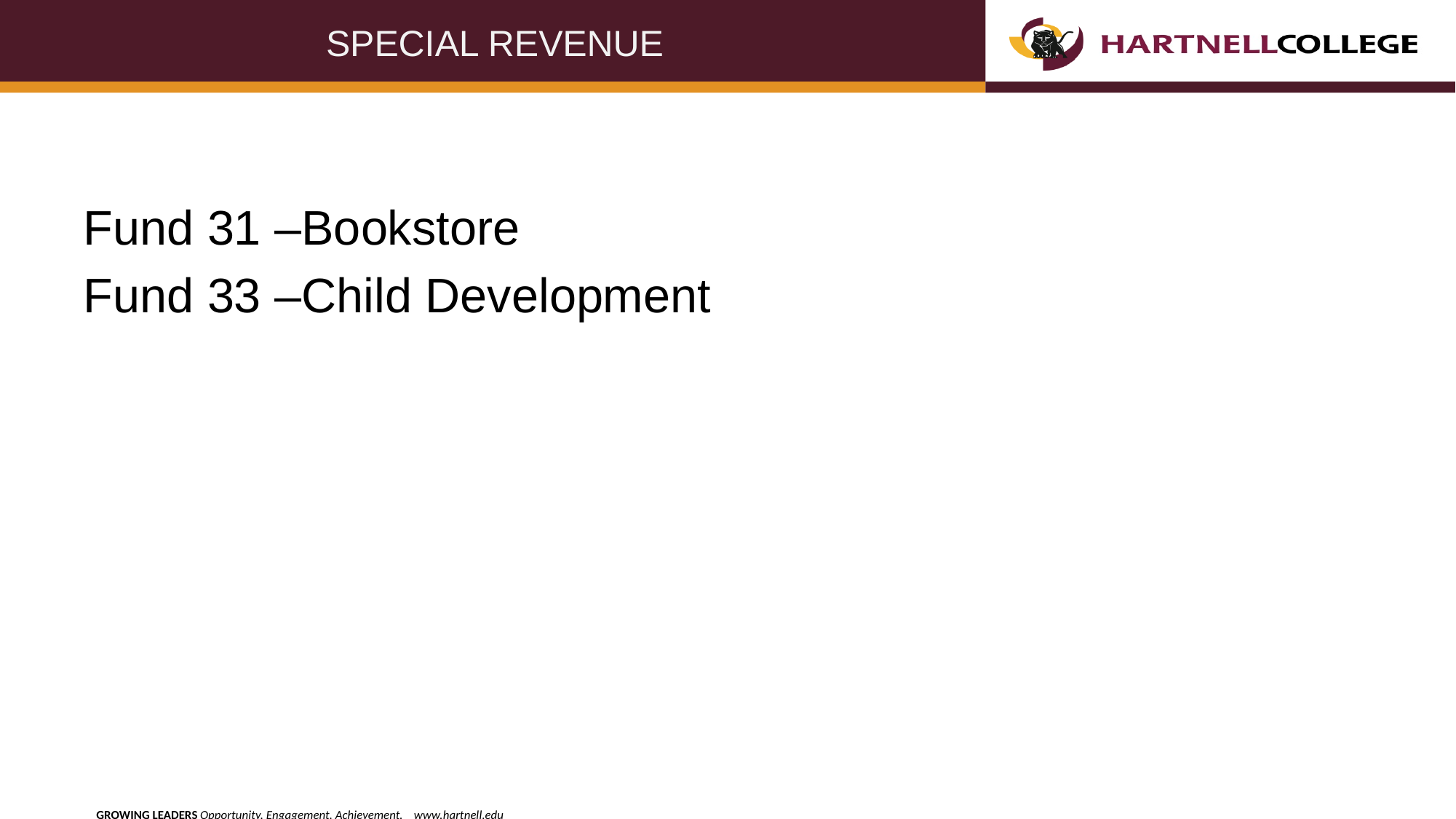

# SPECIAL REVENUE
Fund 31 –Bookstore
Fund 33 –Child Development